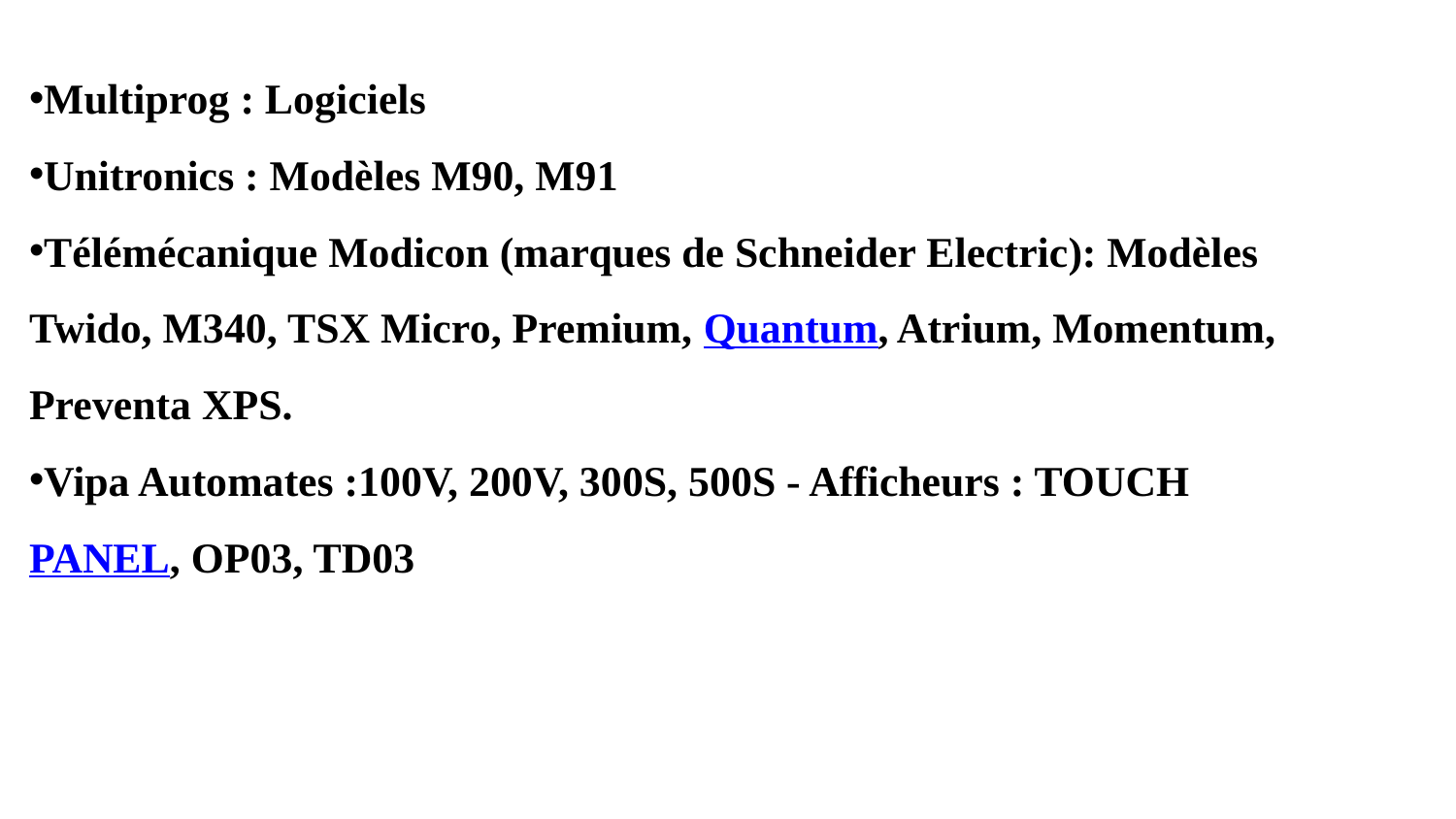

Multiprog : Logiciels
Unitronics : Modèles M90, M91
Télémécanique Modicon (marques de Schneider Electric): Modèles Twido, M340, TSX Micro, Premium, Quantum, Atrium, Momentum, Preventa XPS.
Vipa Automates :100V, 200V, 300S, 500S - Afficheurs : TOUCH PANEL, OP03, TD03